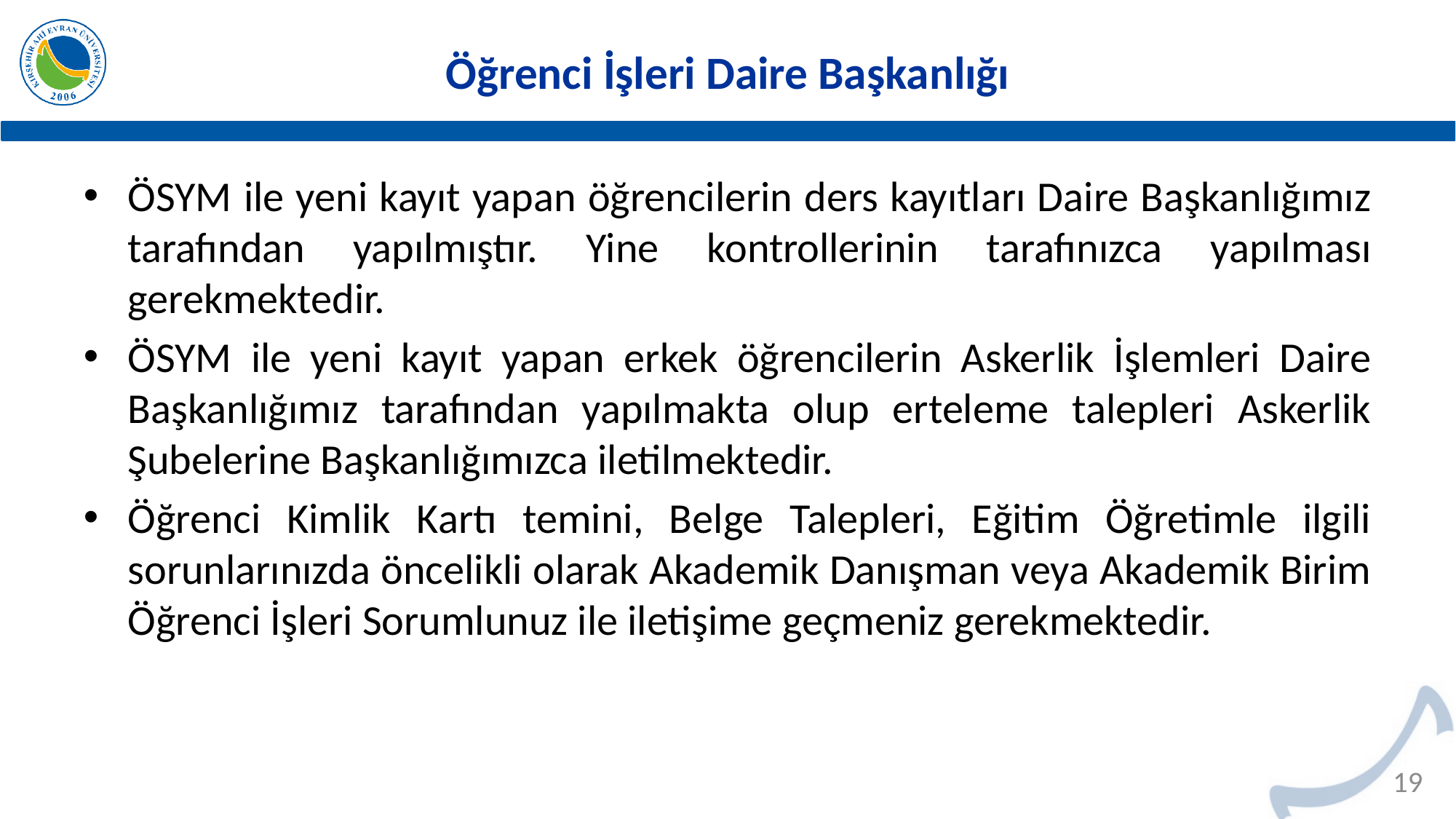

# Öğrenci İşleri Daire Başkanlığı
ÖSYM ile yeni kayıt yapan öğrencilerin ders kayıtları Daire Başkanlığımız tarafından yapılmıştır. Yine kontrollerinin tarafınızca yapılması gerekmektedir.
ÖSYM ile yeni kayıt yapan erkek öğrencilerin Askerlik İşlemleri Daire Başkanlığımız tarafından yapılmakta olup erteleme talepleri Askerlik Şubelerine Başkanlığımızca iletilmektedir.
Öğrenci Kimlik Kartı temini, Belge Talepleri, Eğitim Öğretimle ilgili sorunlarınızda öncelikli olarak Akademik Danışman veya Akademik Birim Öğrenci İşleri Sorumlunuz ile iletişime geçmeniz gerekmektedir.
19